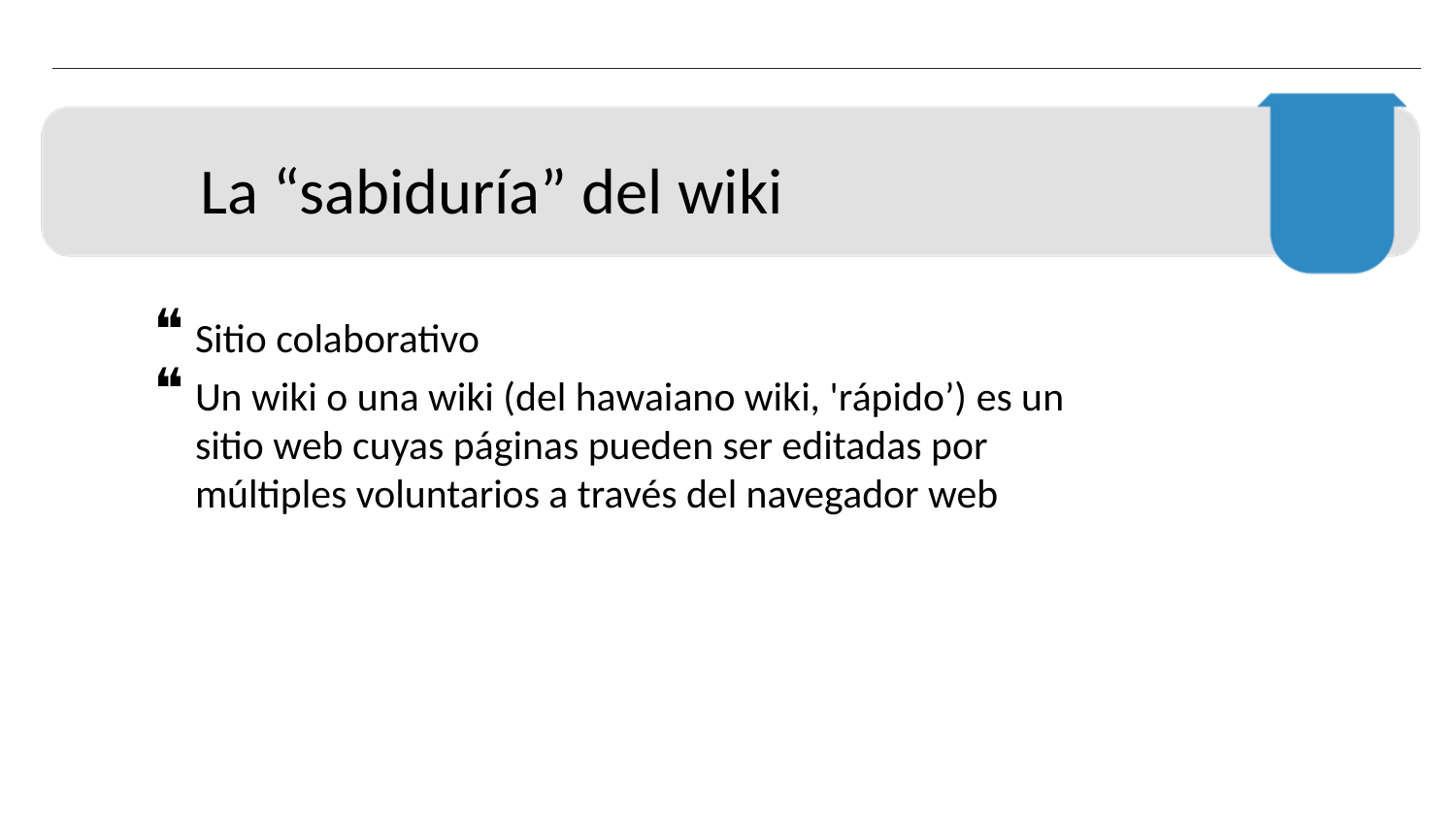

La “sabiduría” del wiki
Sitio colaborativo
Un wiki o una wiki (del hawaiano wiki, 'rápido’) es un sitio web cuyas páginas pueden ser editadas por múltiples voluntarios a través del navegador web